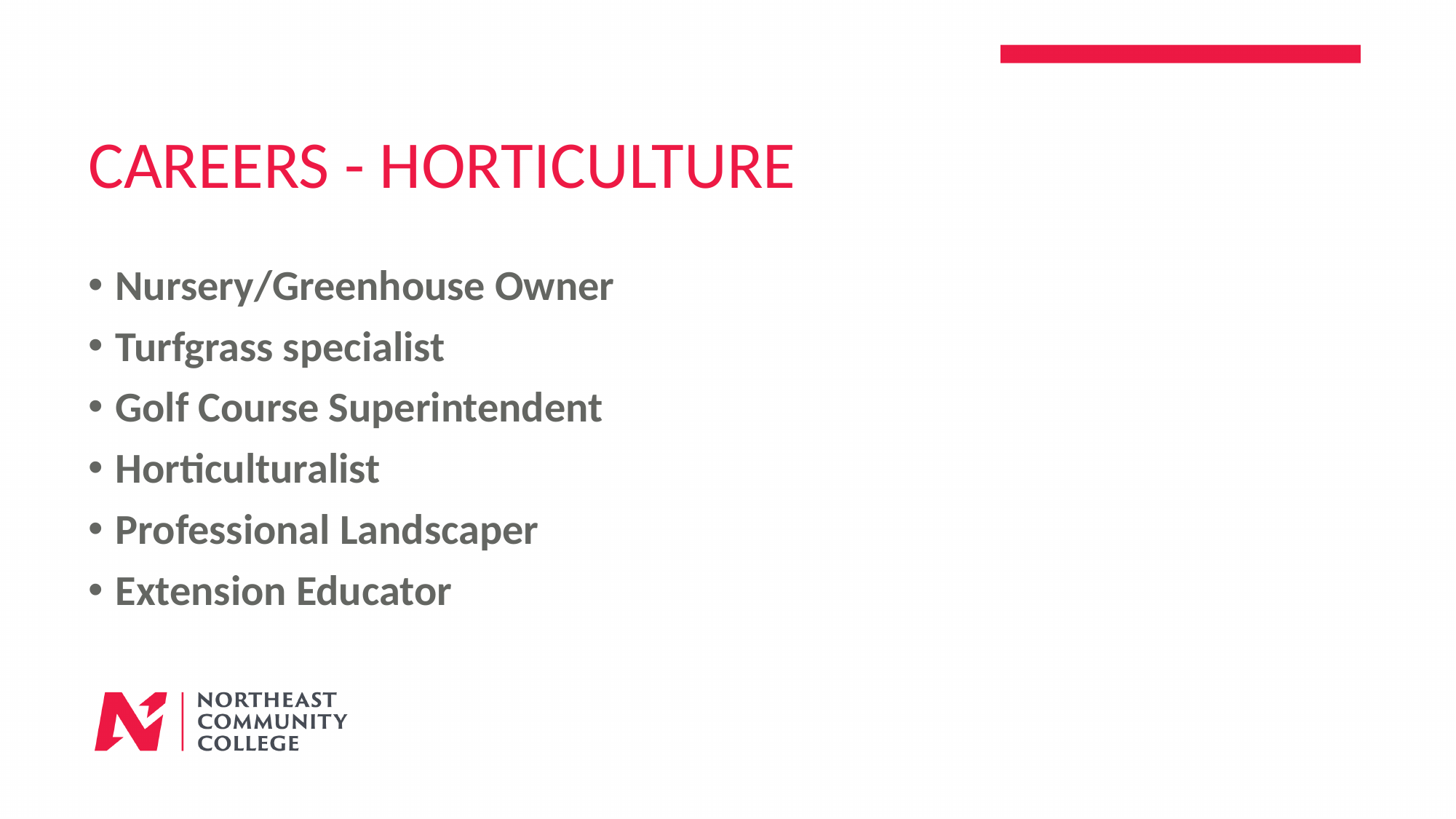

# Careers - Horticulture
Nursery/Greenhouse Owner
Turfgrass specialist
Golf Course Superintendent
Horticulturalist
Professional Landscaper
Extension Educator